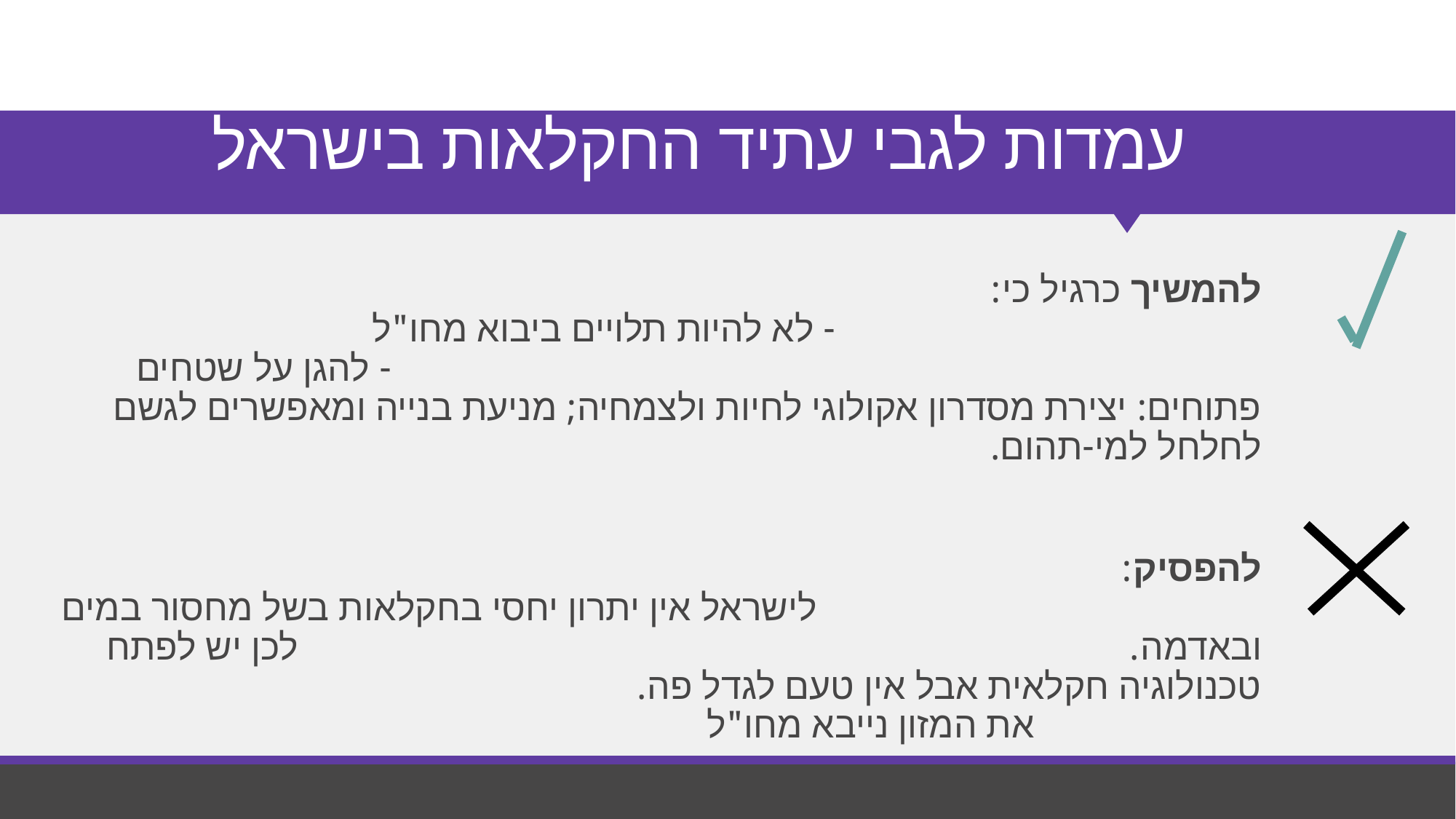

# עמדות לגבי עתיד החקלאות בישראל
להמשיך כרגיל כי:                                                                                                                                                 - לא להיות תלויים ביבוא מחו"ל                                                                                                                               - להגן על שטחים פתוחים: יצירת מסדרון אקולוגי לחיות ולצמחיה; מניעת בנייה ומאפשרים לגשם לחלחל למי-תהום.

להפסיק:                                                                                                                                                                 לישראל אין יתרון יחסי בחקלאות בשל מחסור במים ובאדמה.                                                                                        לכן יש לפתח טכנולוגיה חקלאית אבל אין טעם לגדל פה.                                                                                       את המזון נייבא מחו"ל